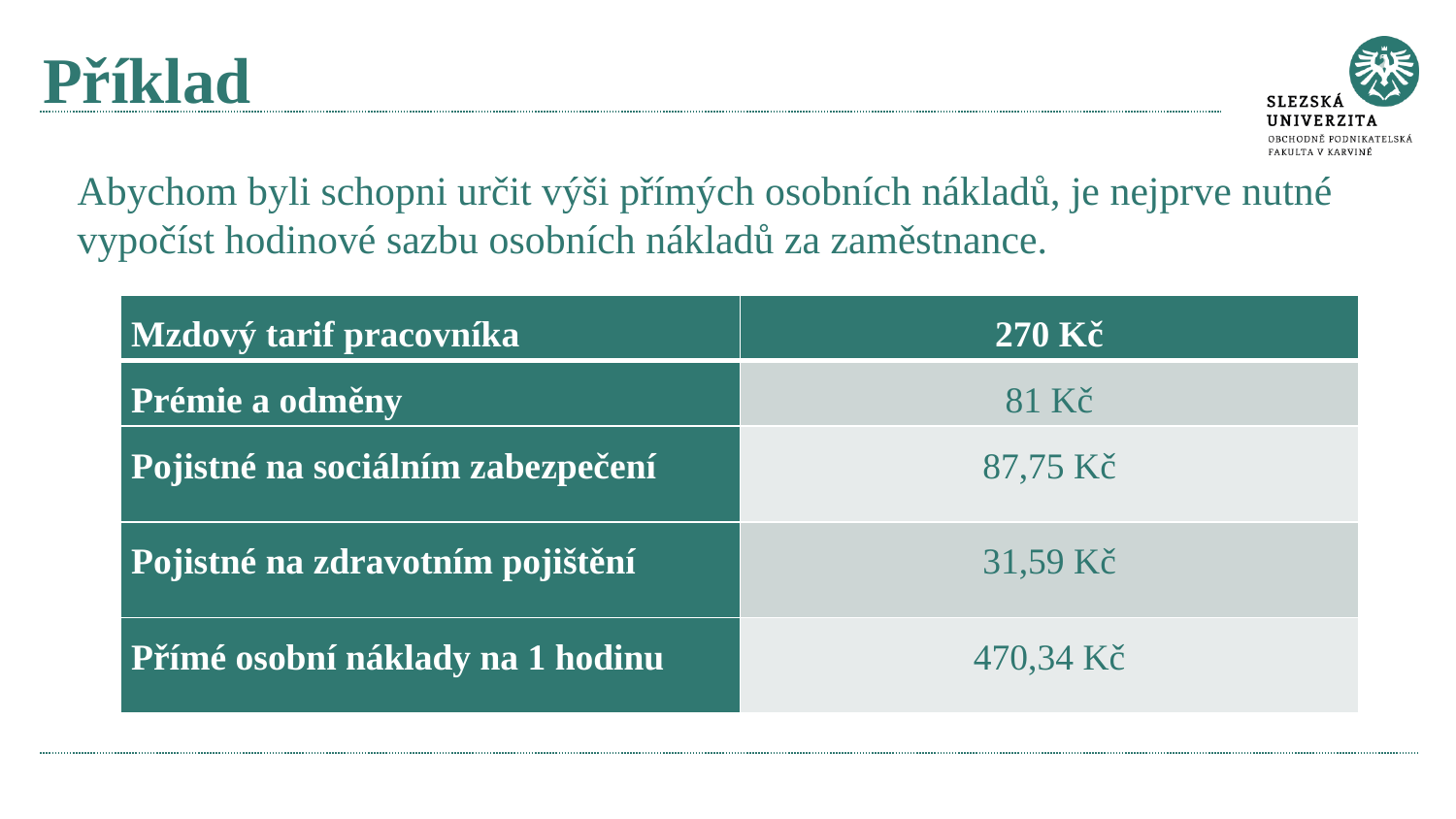

# Příklad

Abychom byli schopni určit výši přímých osobních nákladů, je nejprve nutné vypočíst hodinové sazbu osobních nákladů za zaměstnance.

| Mzdový tarif pracovníka | 270 Kč |
| --- | --- |
| Prémie a odměny | 81 Kč |
| Pojistné na sociálním zabezpečení | 87,75 Kč |
| Pojistné na zdravotním pojištění | 31,59 Kč |
| Přímé osobní náklady na 1 hodinu | 470,34 Kč |